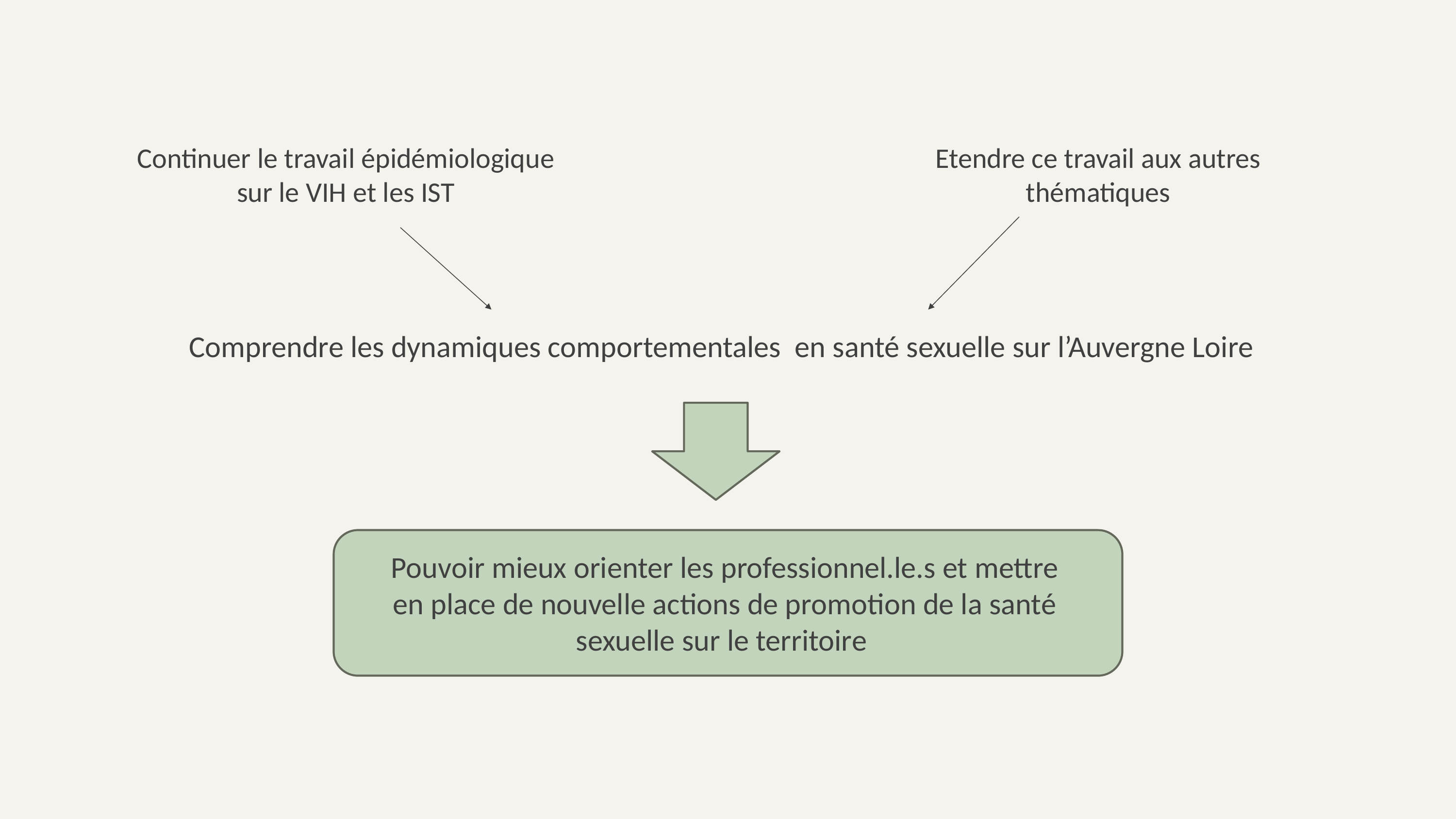

Continuer le travail épidémiologique sur le VIH et les IST
Etendre ce travail aux autres thématiques
Comprendre les dynamiques comportementales  en santé sexuelle sur l’Auvergne Loire

Pouvoir mieux orienter les professionnel.le.s et mettre en place de nouvelle actions de promotion de la santé sexuelle sur le territoire